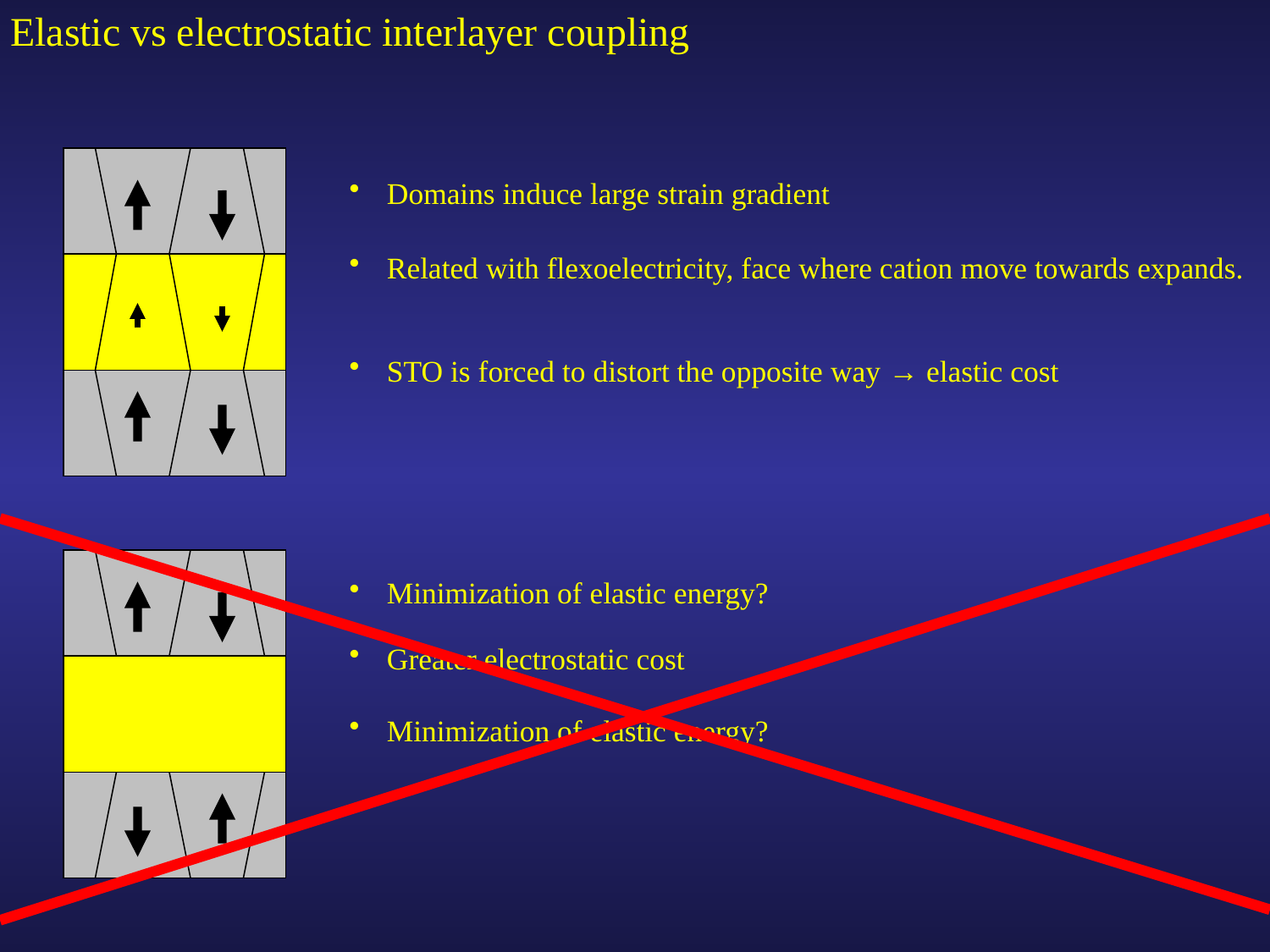

Elastic vs electrostatic interlayer coupling

 Domains induce large strain gradient
 Related with flexoelectricity, face where cation move towards expands.

 STO is forced to distort the opposite way → elastic cost

 Minimization of elastic energy?

 Greater electrostatic cost

 Minimization of elastic energy?